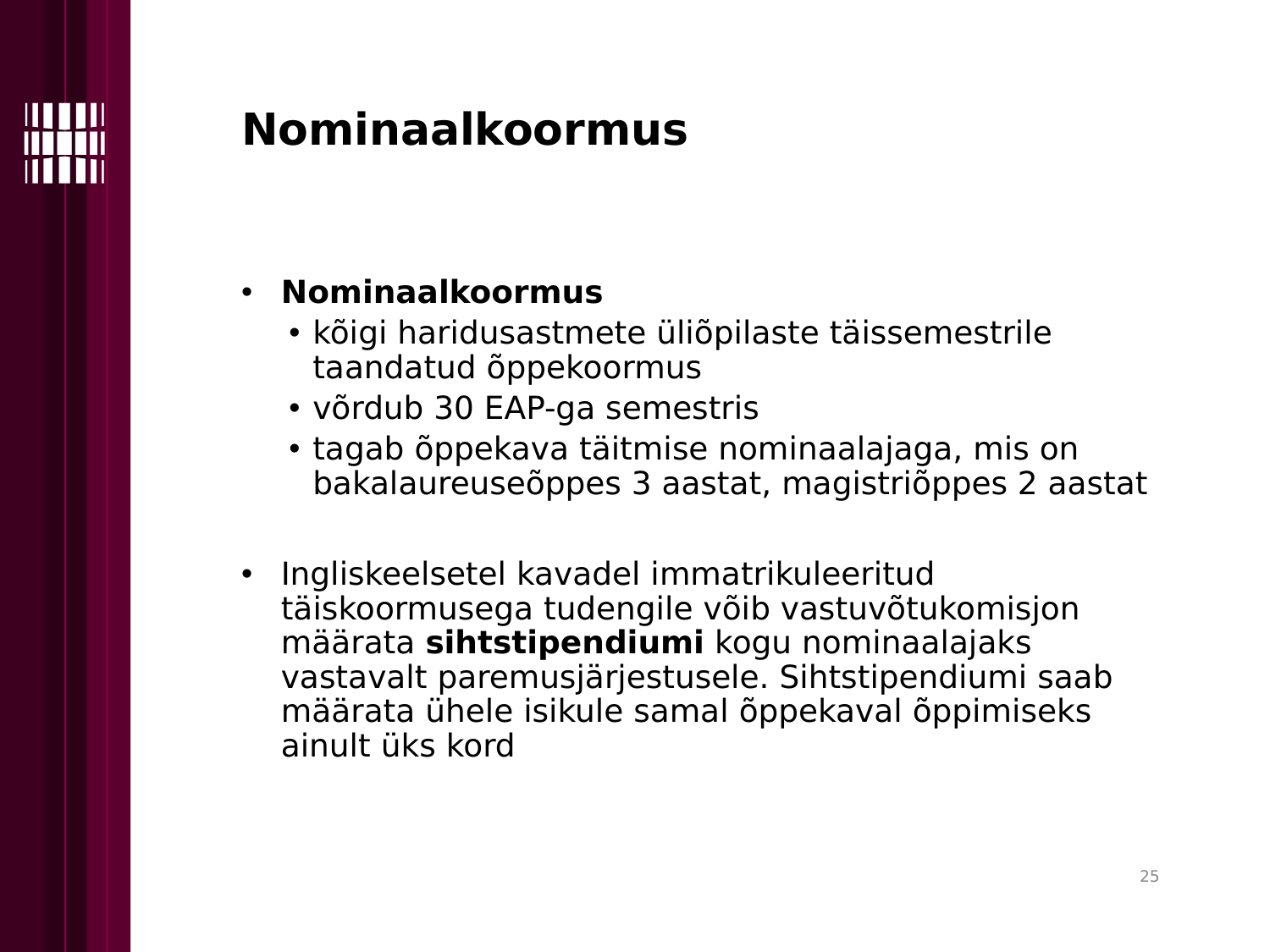

Nominaalkoormus
Nominaalkoormus
kõigi haridusastmete üliõpilaste täissemestrile taandatud õppekoormus
võrdub 30 EAP-ga semestris
tagab õppekava täitmise nominaalajaga, mis on bakalaureuseõppes 3 aastat, magistriõppes 2 aastat

Ingliskeelsetel kavadel immatrikuleeritud täiskoormusega tudengile võib vastuvõtukomisjon määrata sihtstipendiumi kogu nominaalajaks vastavalt paremusjärjestusele. Sihtstipendiumi saab määrata ühele isikule samal õppekaval õppimiseks ainult üks kord